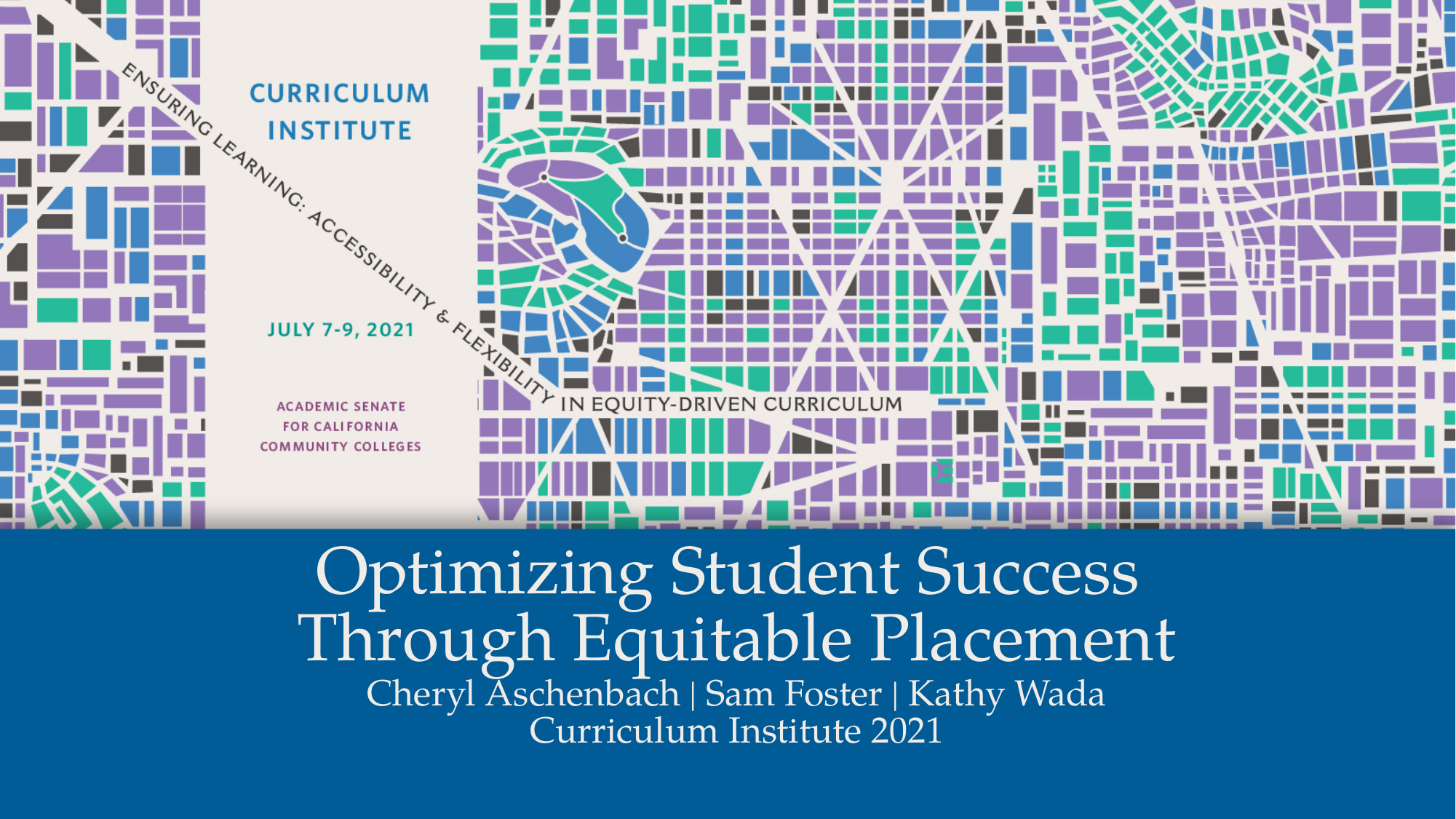

# Optimizing Student Success Through Equitable Placement Cheryl Aschenbach | Sam Foster | Kathy Wada Curriculum Institute 2021